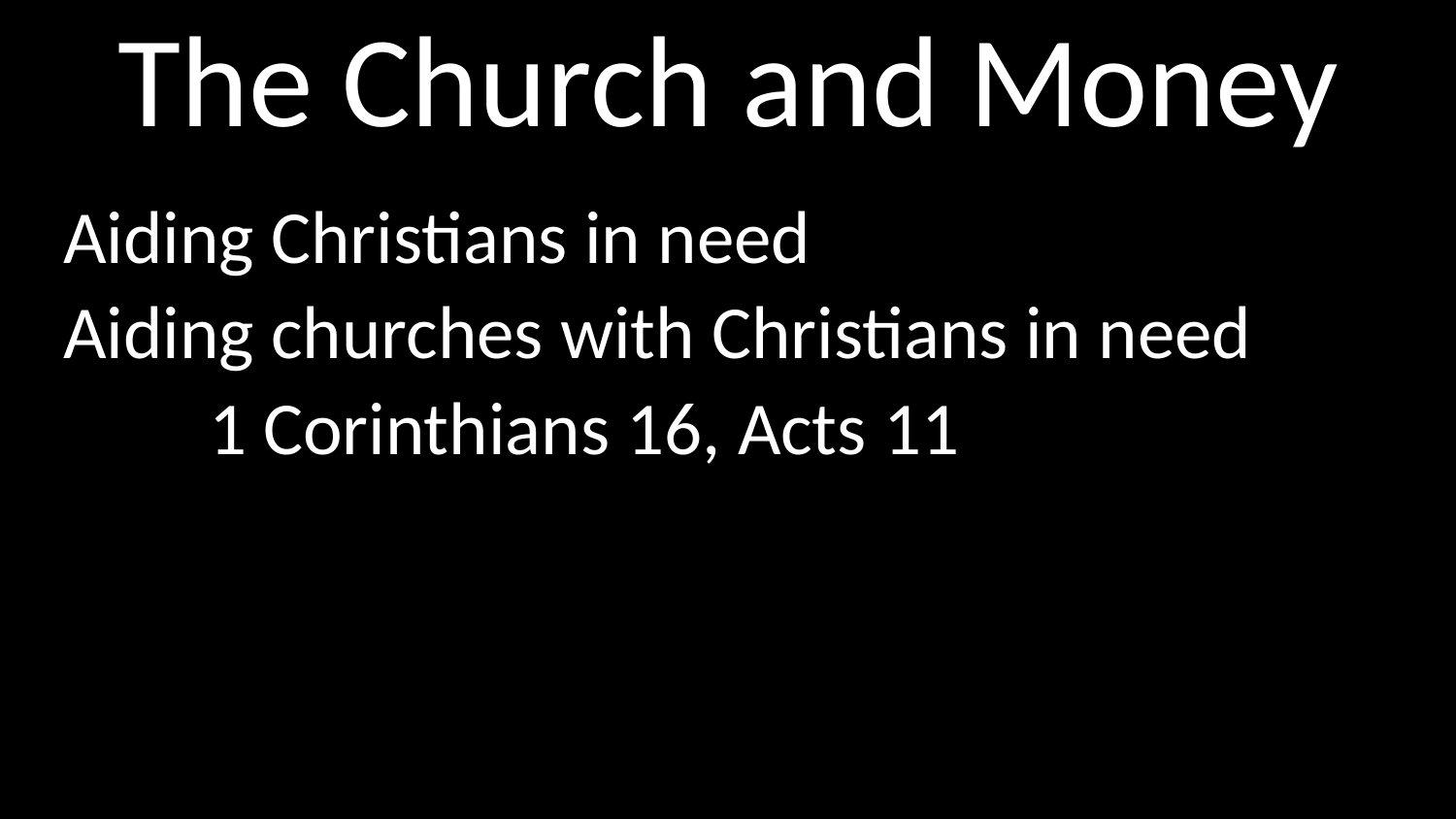

# The Church and Money
Aiding Christians in need
Aiding churches with Christians in need
	1 Corinthians 16, Acts 11